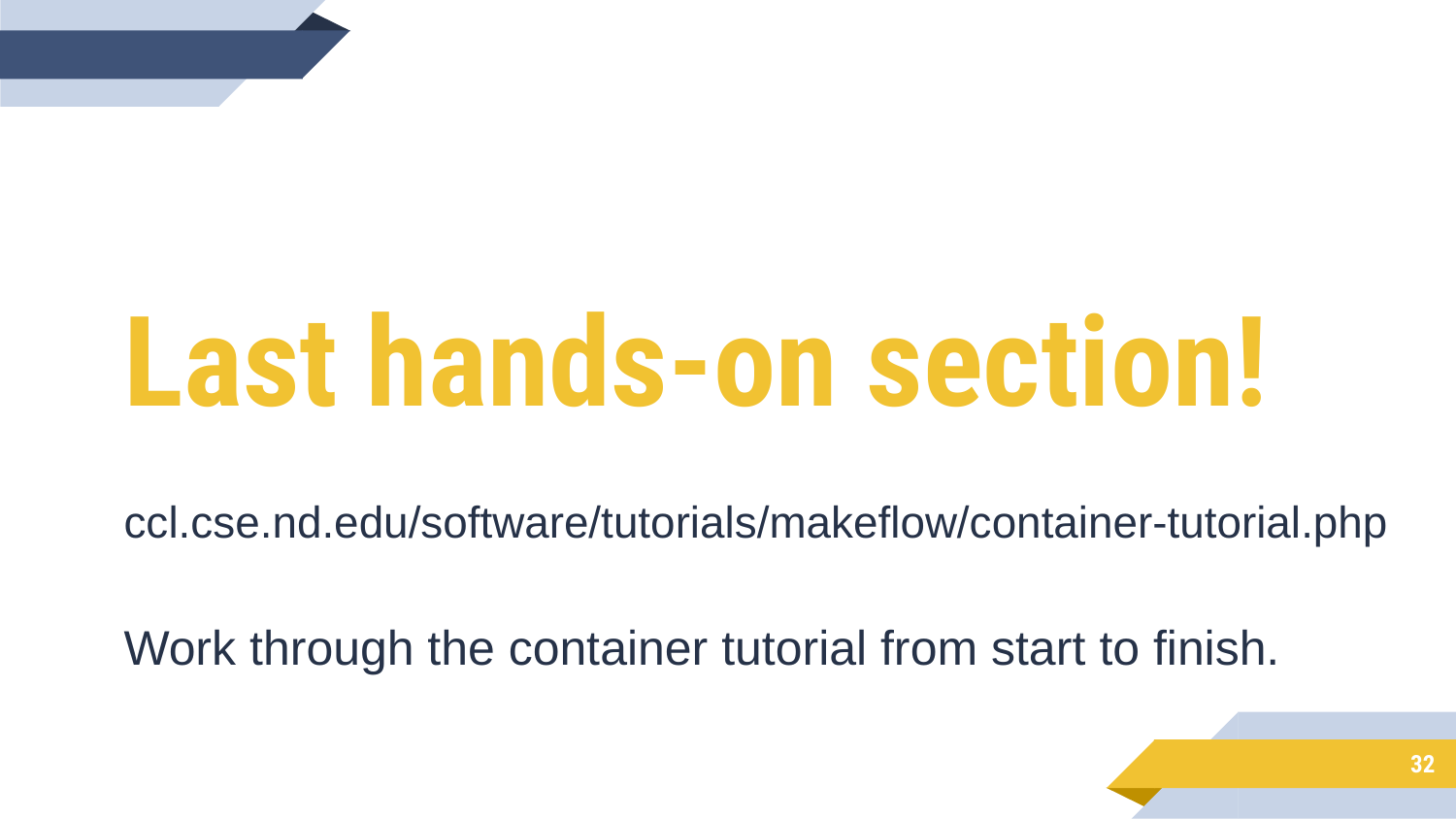

Last hands-on section!
ccl.cse.nd.edu/software/tutorials/makeflow/container-tutorial.php

Work through the container tutorial from start to finish.
32